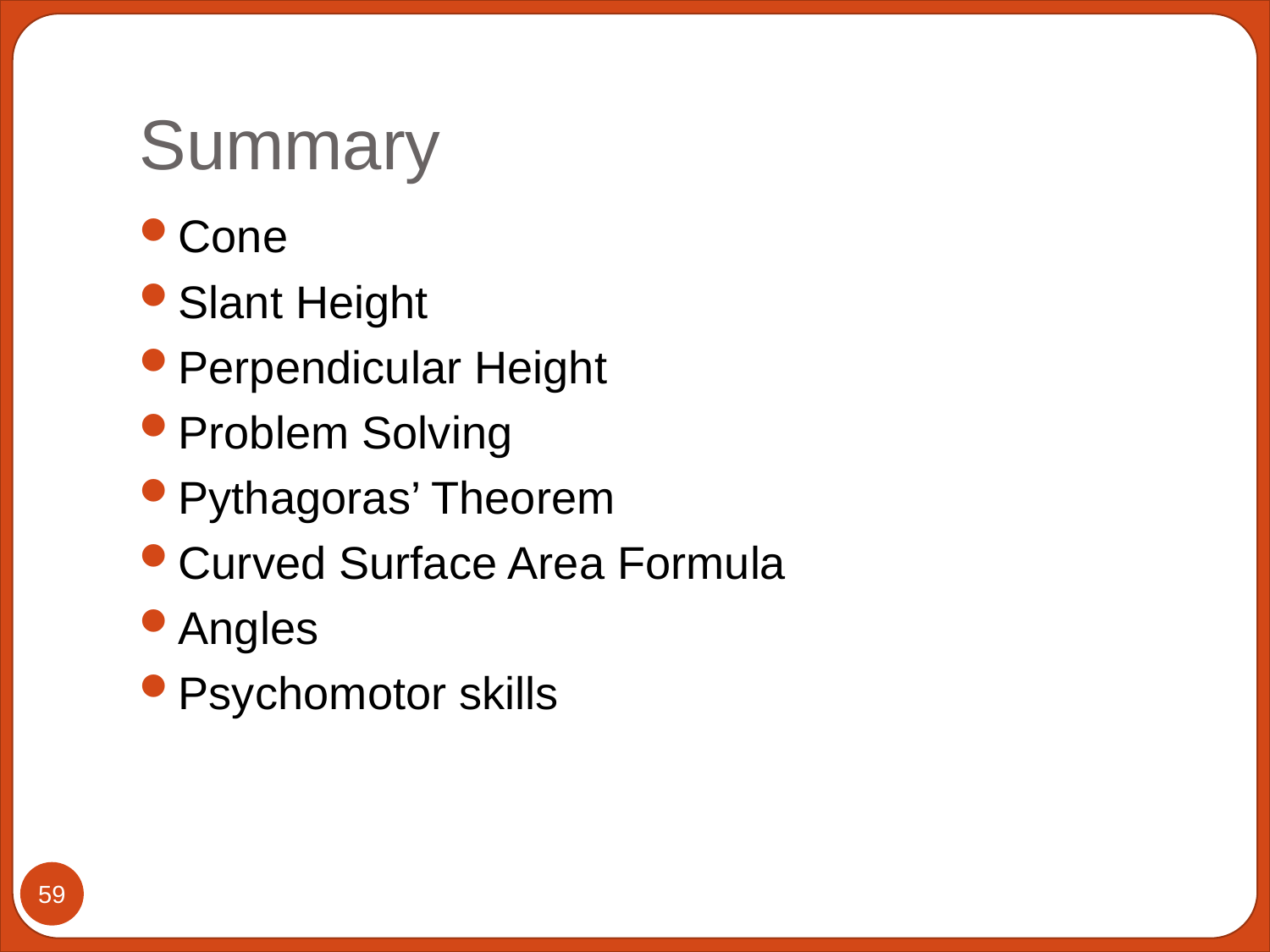

# Summary
Cone
Slant Height
Perpendicular Height
Problem Solving
Pythagoras’ Theorem
Curved Surface Area Formula
Angles
Psychomotor skills

59